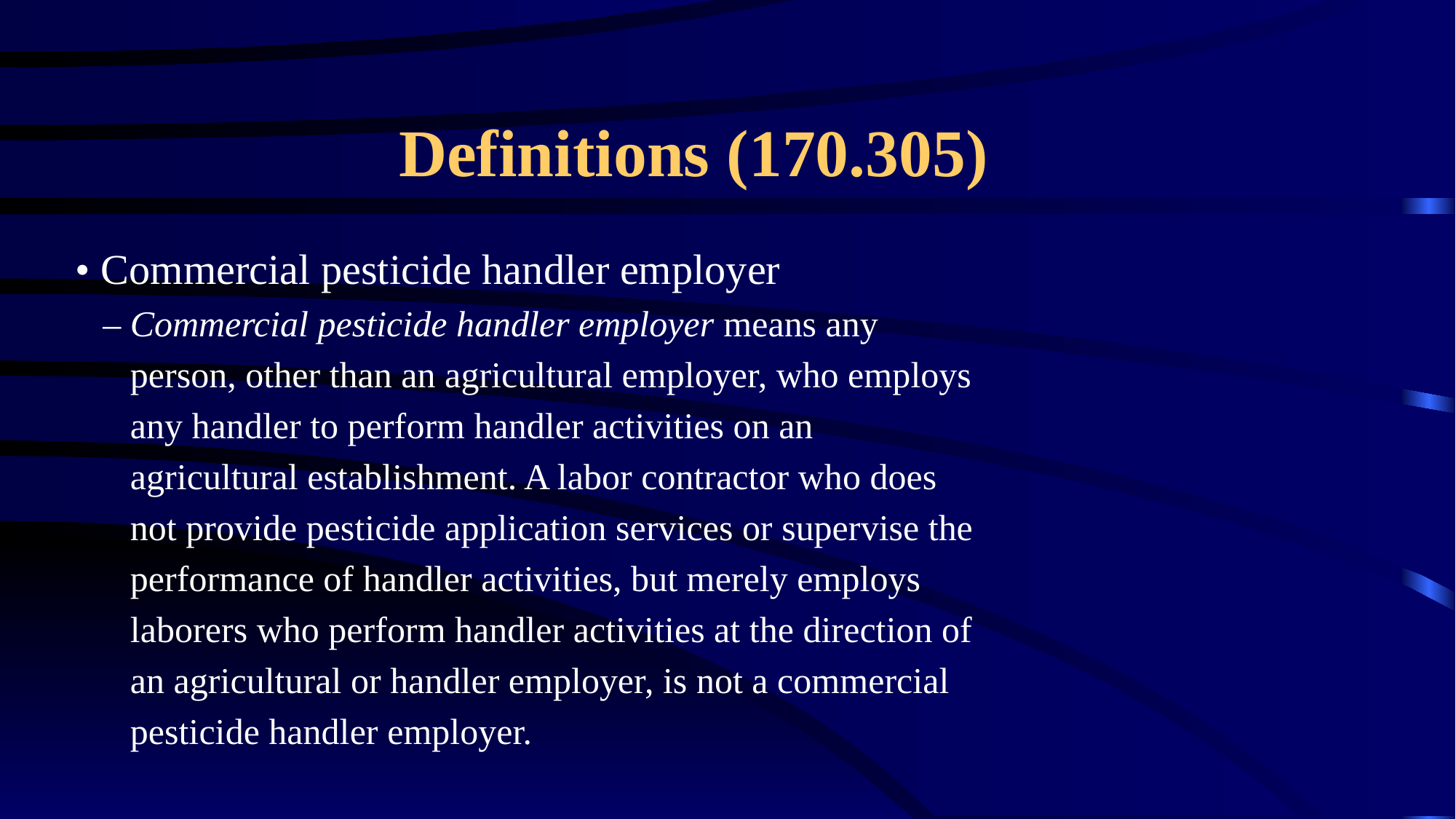

# Definitions (170.305)
• Commercial pesticide handler employer
   – Commercial pesticide handler employer means any
      person, other than an agricultural employer, who employs
      any handler to perform handler activities on an
      agricultural establishment. A labor contractor who does
      not provide pesticide application services or supervise the
      performance of handler activities, but merely employs
      laborers who perform handler activities at the direction of
      an agricultural or handler employer, is not a commercial
      pesticide handler employer.